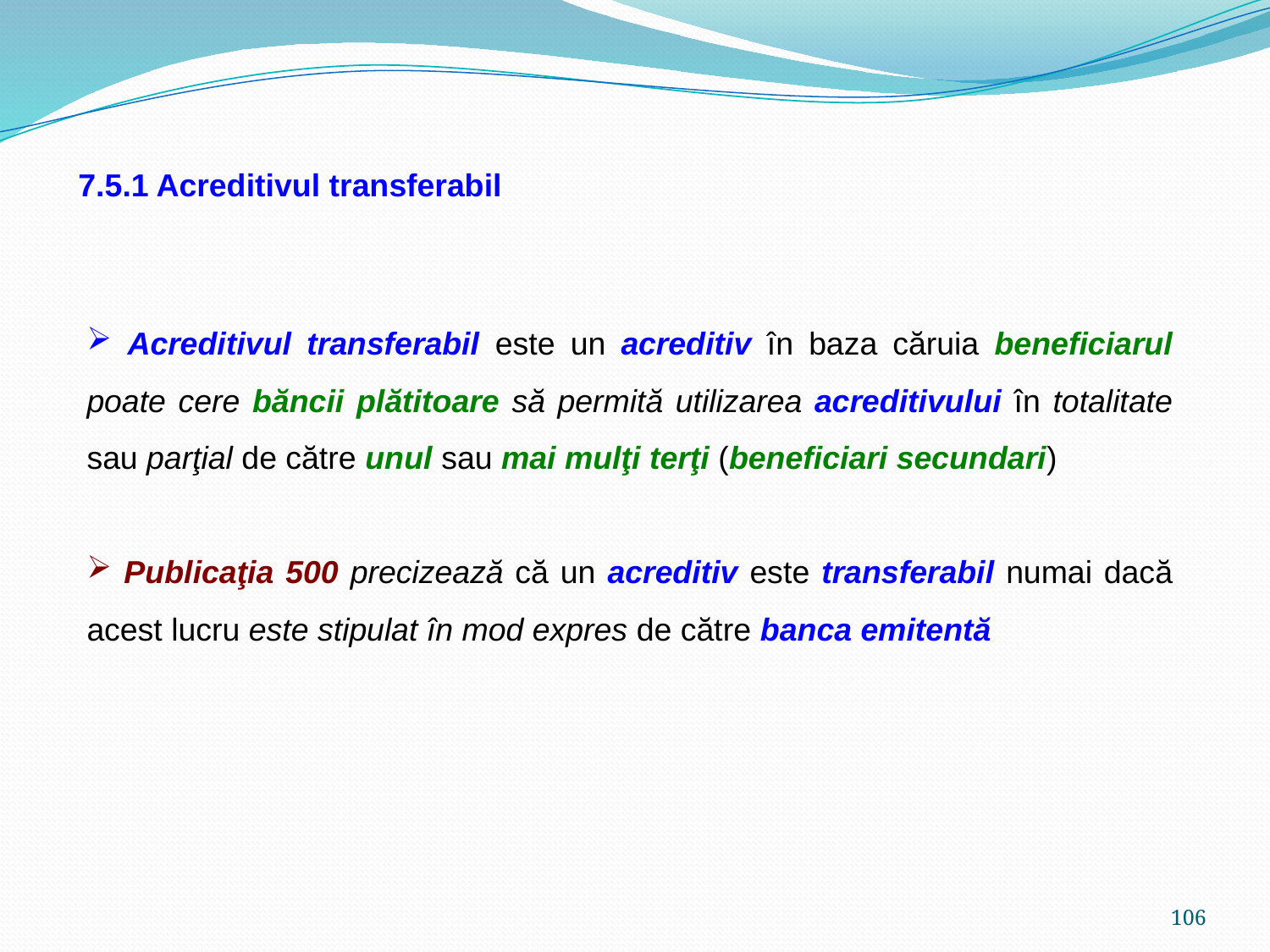

7.5.1 Acreditivul transferabil
 Acreditivul transferabil este un acreditiv în baza căruia beneficiarul poate cere băncii plătitoare să permită utilizarea acreditivului în totalitate sau parţial de către unul sau mai mulţi terţi (beneficiari secundari)

 Publicaţia 500 precizează că un acreditiv este transferabil numai dacă acest lucru este stipulat în mod expres de către banca emitentă
106